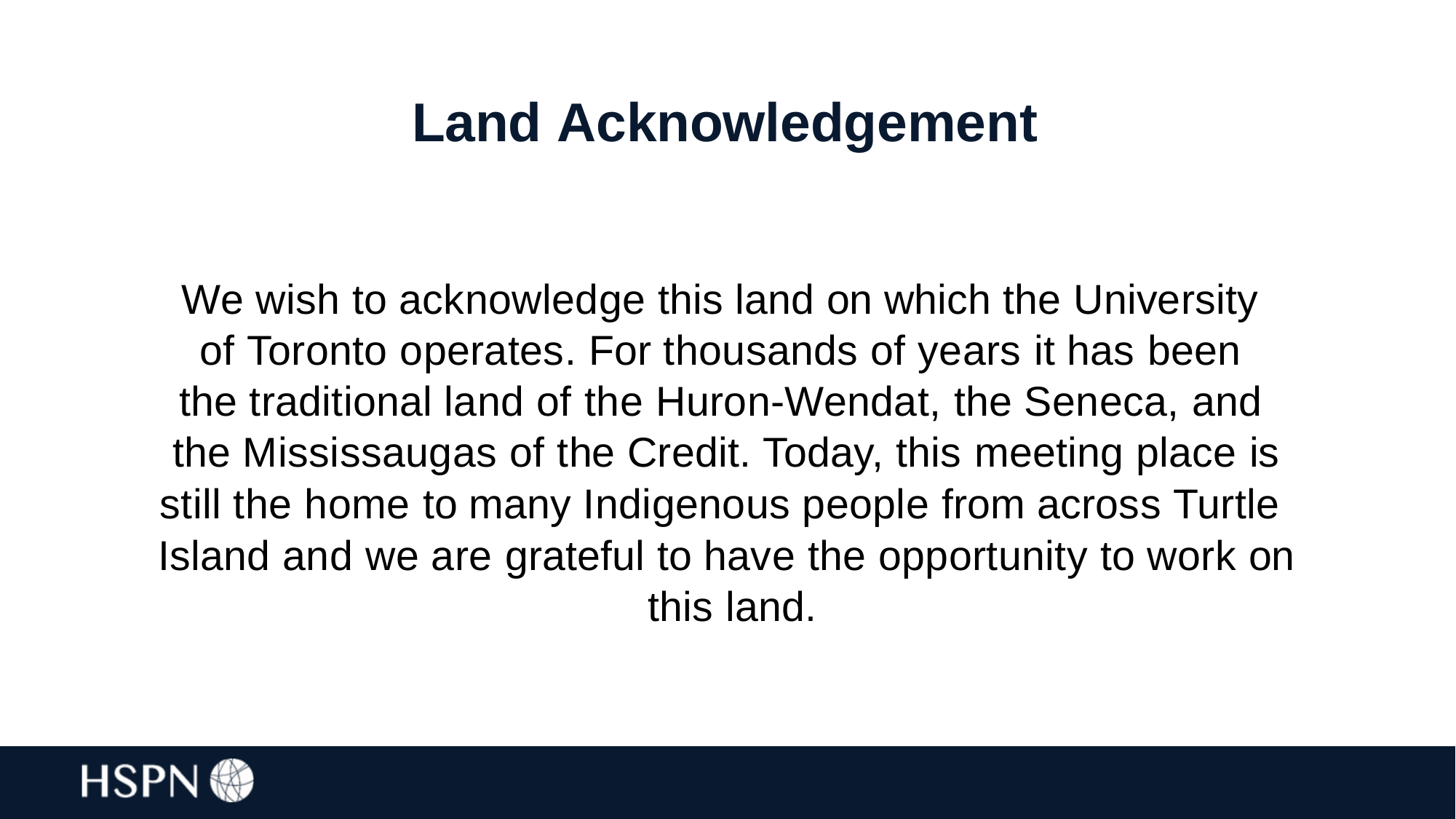

# Land Acknowledgement
We wish to acknowledge this land on which the University  of Toronto operates. For thousands of years it has been  the traditional land of the Huron-Wendat, the Seneca, and  the Mississaugas of the Credit. Today, this meeting place is
still the home to many Indigenous people from across Turtle  Island and we are grateful to have the opportunity to work on  this land.